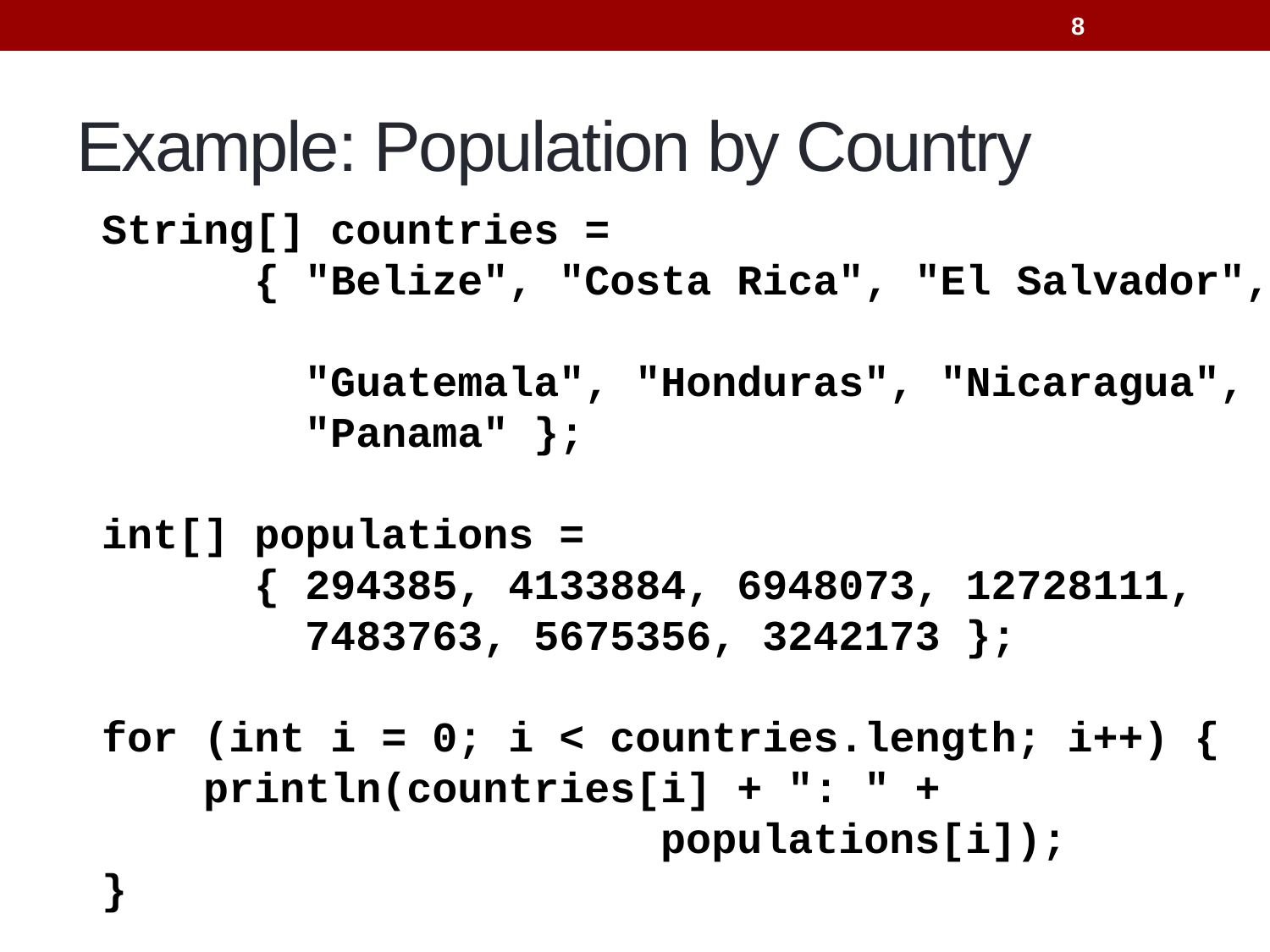

8
# Example: Population by Country
String[] countries =
      { "Belize", "Costa Rica", "El Salvador",
        "Guatemala", "Honduras", "Nicaragua",
        "Panama" };

int[] populations =
      { 294385, 4133884, 6948073, 12728111,
        7483763, 5675356, 3242173 };

for (int i = 0; i < countries.length; i++) {
    println(countries[i] + ": " +
				  populations[i]);
}